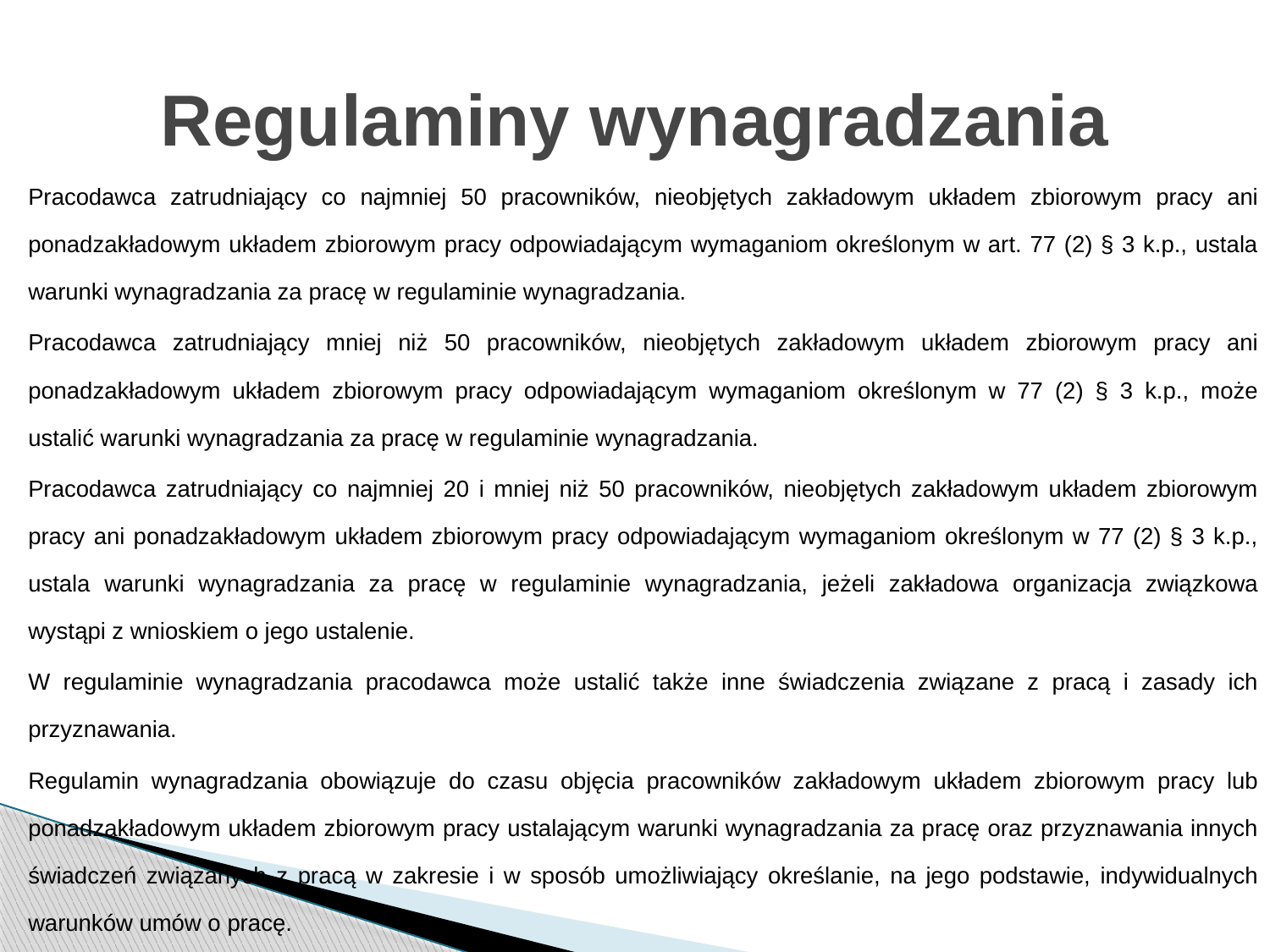

# Regulaminy wynagradzania
Pracodawca zatrudniający co najmniej 50 pracowników, nieobjętych zakładowym układem zbiorowym pracy ani ponadzakładowym układem zbiorowym pracy odpowiadającym wymaganiom określonym w art. 77 (2) § 3 k.p., ustala warunki wynagradzania za pracę w regulaminie wynagradzania.
Pracodawca zatrudniający mniej niż 50 pracowników, nieobjętych zakładowym układem zbiorowym pracy ani ponadzakładowym układem zbiorowym pracy odpowiadającym wymaganiom określonym w 77 (2) § 3 k.p., może ustalić warunki wynagradzania za pracę w regulaminie wynagradzania.
Pracodawca zatrudniający co najmniej 20 i mniej niż 50 pracowników, nieobjętych zakładowym układem zbiorowym pracy ani ponadzakładowym układem zbiorowym pracy odpowiadającym wymaganiom określonym w 77 (2) § 3 k.p., ustala warunki wynagradzania za pracę w regulaminie wynagradzania, jeżeli zakładowa organizacja związkowa wystąpi z wnioskiem o jego ustalenie.
W regulaminie wynagradzania pracodawca może ustalić także inne świadczenia związane z pracą i zasady ich przyznawania.
Regulamin wynagradzania obowiązuje do czasu objęcia pracowników zakładowym układem zbiorowym pracy lub ponadzakładowym układem zbiorowym pracy ustalającym warunki wynagradzania za pracę oraz przyznawania innych świadczeń związanych z pracą w zakresie i w sposób umożliwiający określanie, na jego podstawie, indywidualnych warunków umów o pracę.